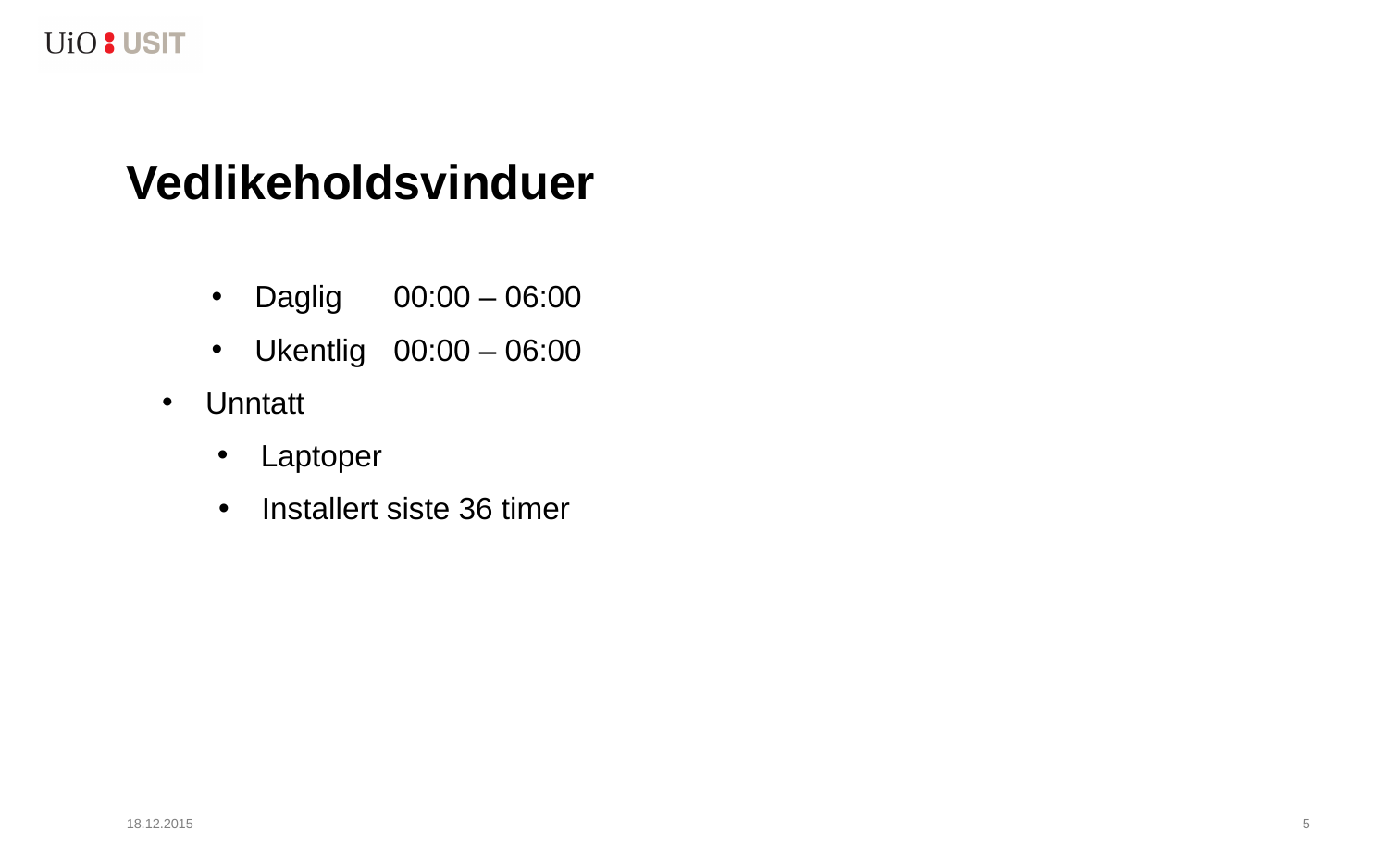

# Vedlikeholdsvinduer
Daglig 	00:00 – 06:00
Ukentlig	00:00 – 06:00
Unntatt
Laptoper
Installert siste 36 timer
18.12.2015
5